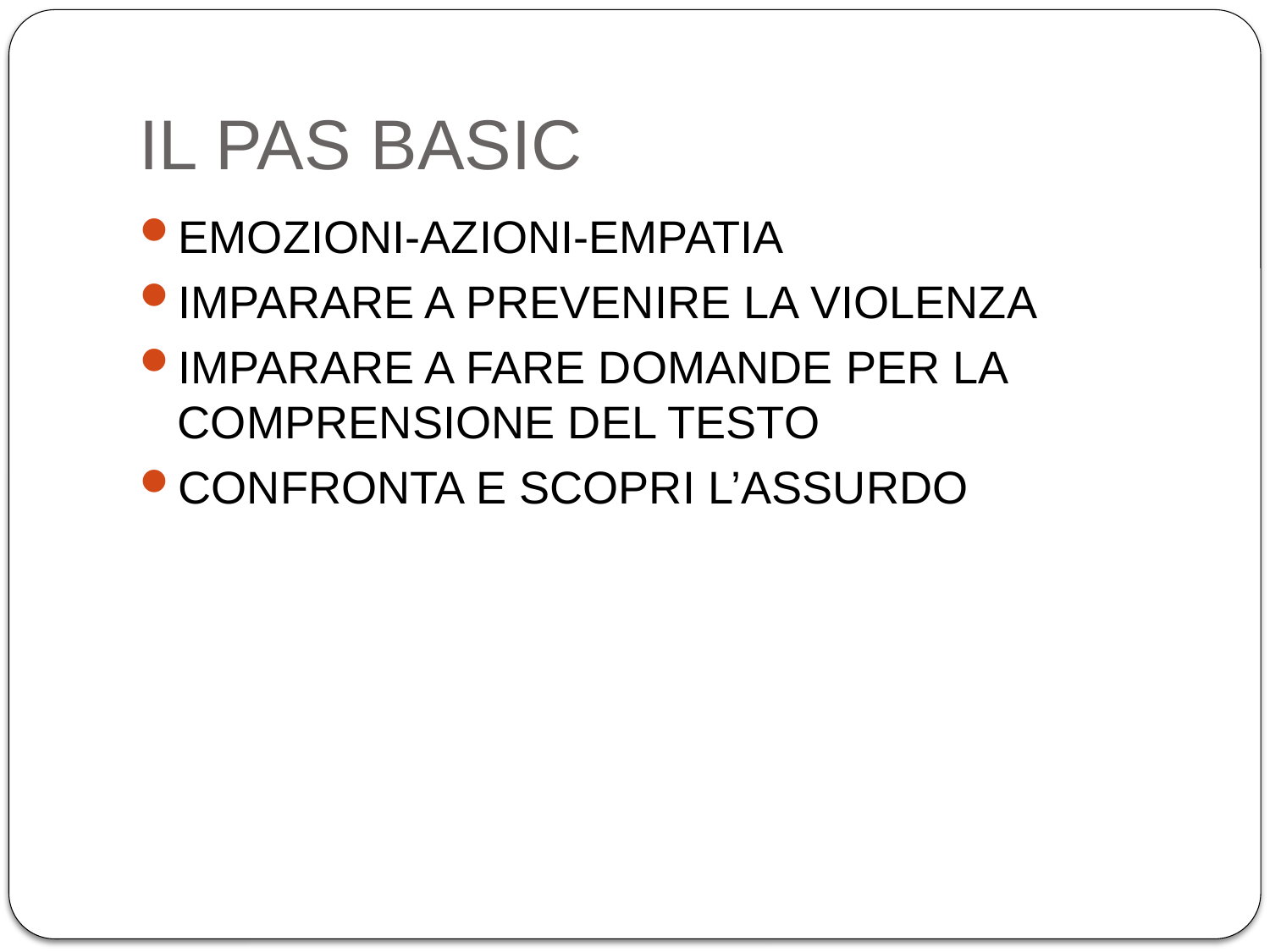

# IL PAS BASIC
EMOZIONI-AZIONI-EMPATIA
IMPARARE A PREVENIRE LA VIOLENZA
IMPARARE A FARE DOMANDE PER LA COMPRENSIONE DEL TESTO
CONFRONTA E SCOPRI L’ASSURDO